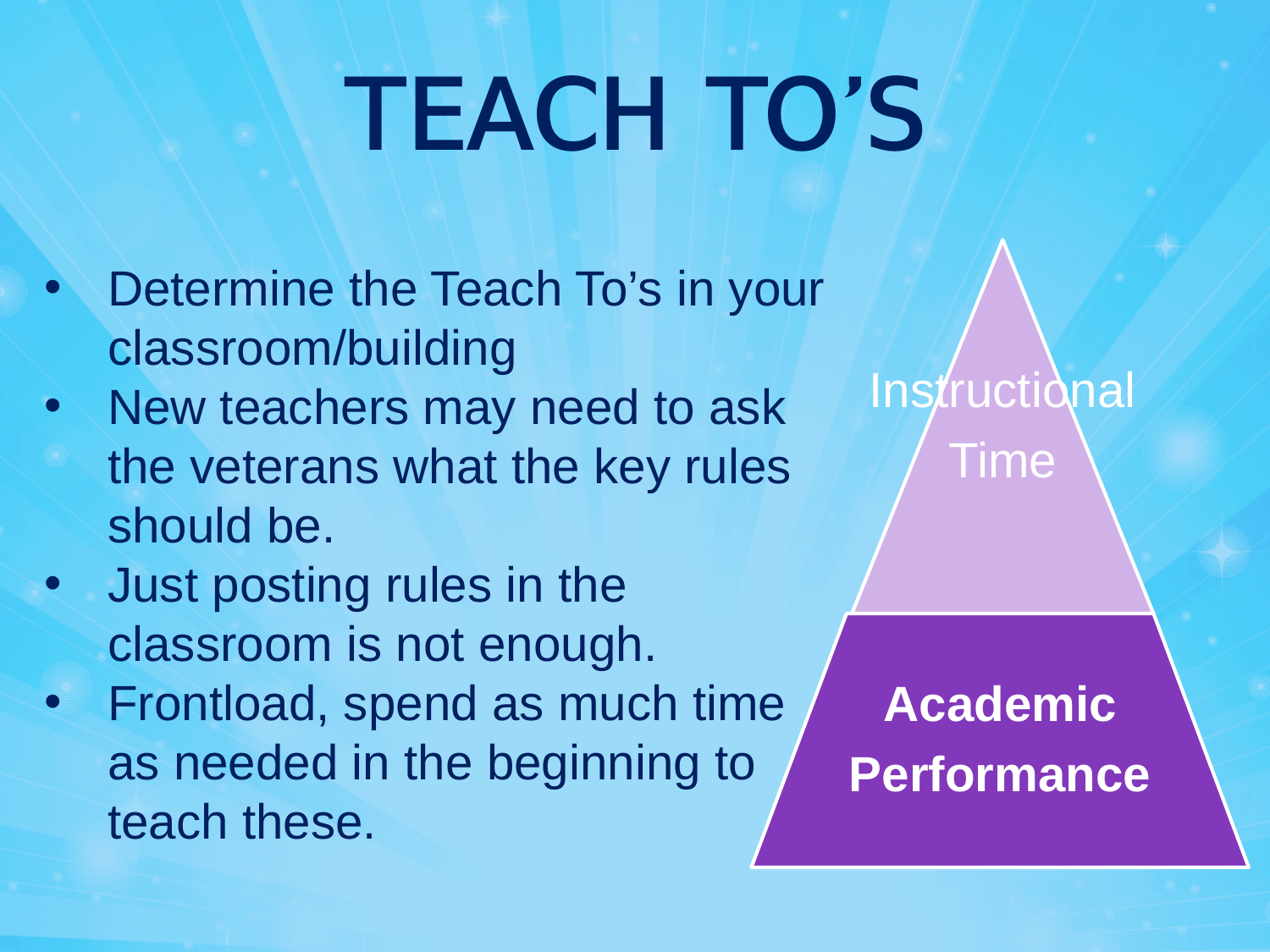

TEACH TO’S

Instructional
Time
Determine the Teach To’s in your classroom/building
New teachers may need to ask the veterans what the key rules should be.
Just posting rules in the classroom is not enough.
Frontload, spend as much time as needed in the beginning to teach these.

Academic
Performance